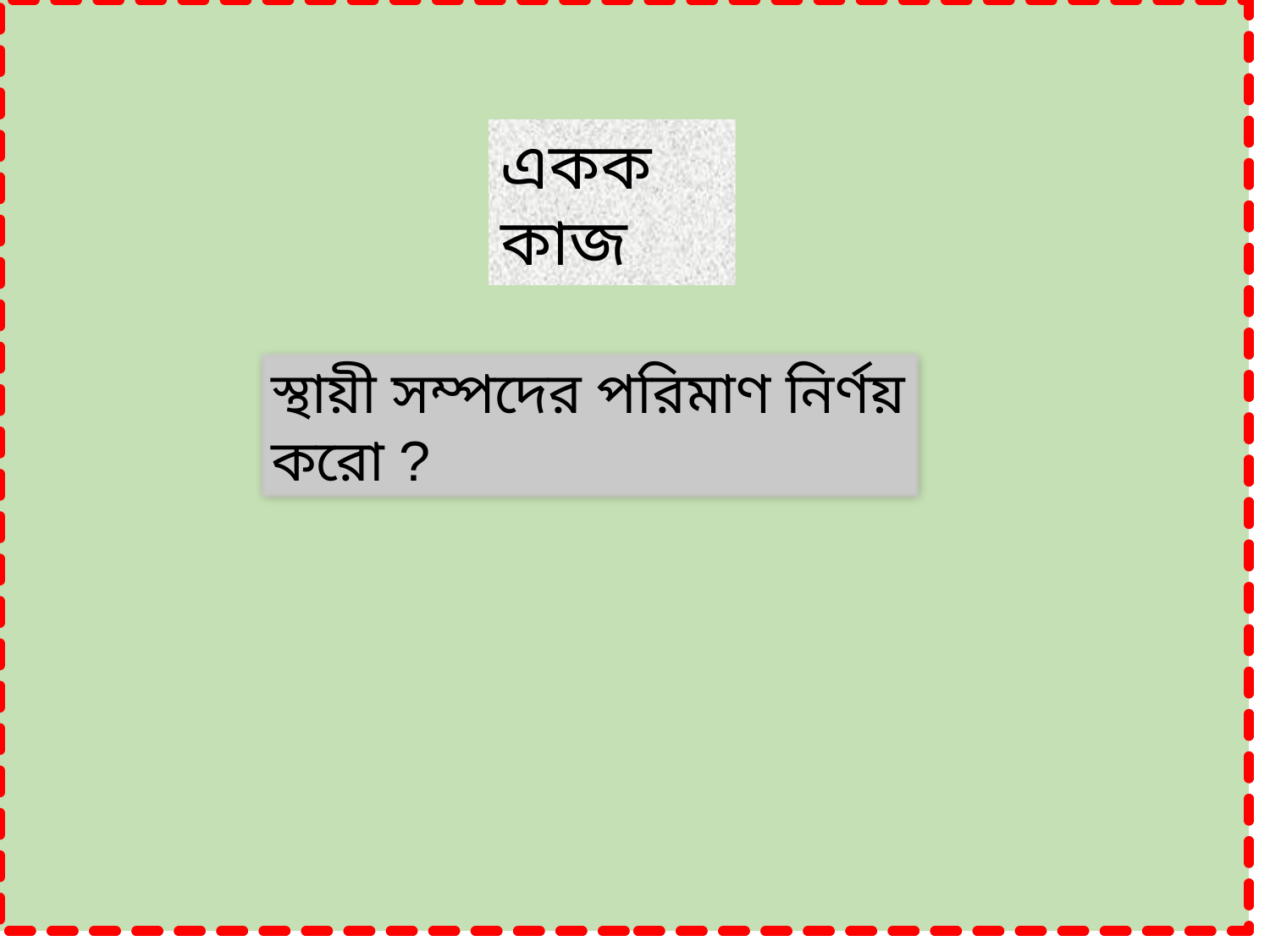

একক কাজ
স্থায়ী সম্পদের পরিমাণ নির্ণয় করো ?